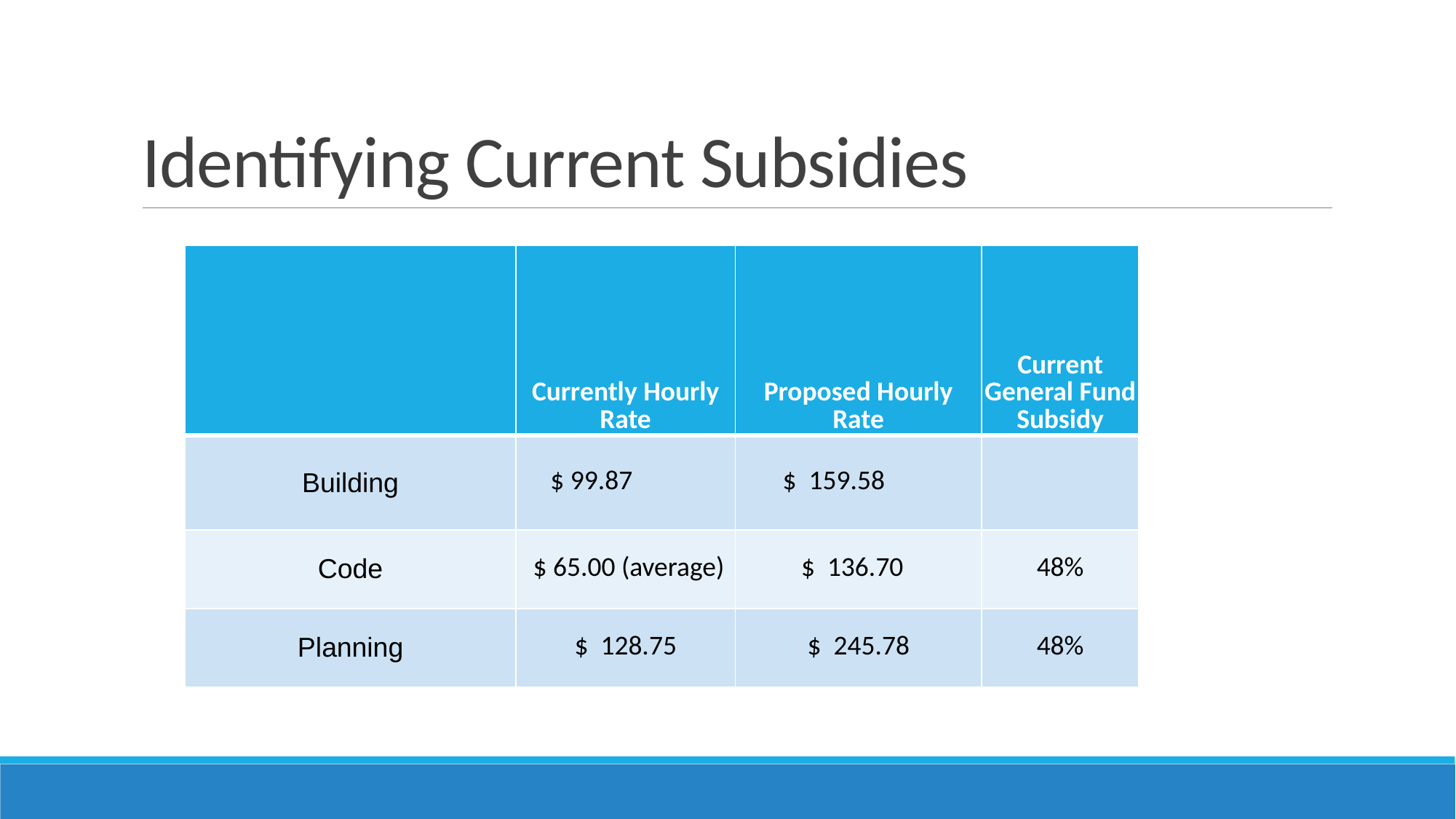

# Identifying Current Subsidies
|  | Currently Hourly Rate | Proposed Hourly Rate | Current General Fund Subsidy |
| --- | --- | --- | --- |
| Building | $ 99.87 | $ 159.58 |  |
| Code | $ 65.00 (average) | $ 136.70 | 48% |
| Planning | $ 128.75 | $ 245.78 | 48% |